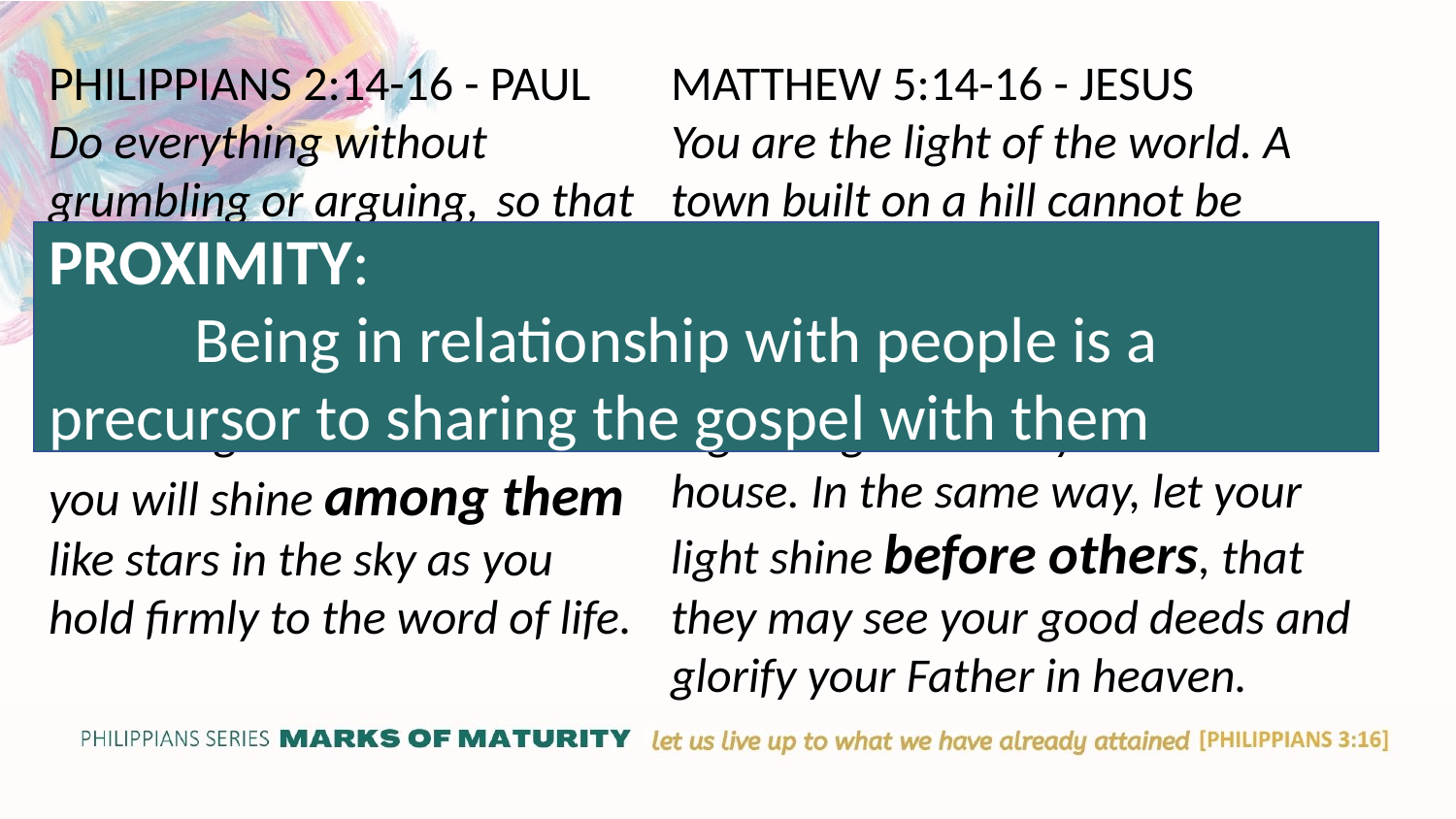

PHILIPPIANS 2:14-16 - PAUL
Do everything without grumbling or arguing,  so that you may become blameless and pure, “children of God without fault in a warped and crooked generation.” Then you will shine among them like stars in the sky as you hold firmly to the word of life.

MATTHEW 5:14-16 - JESUS
You are the light of the world. A town built on a hill cannot be hidden. Neither do people light a lamp and put it under a bowl. Instead they put it on its stand, and it gives light to everyone in the house. In the same way, let your light shine before others, that they may see your good deeds and glorify your Father in heaven.

PROXIMITY:
	Being in relationship with people is a 	precursor to sharing the gospel with them